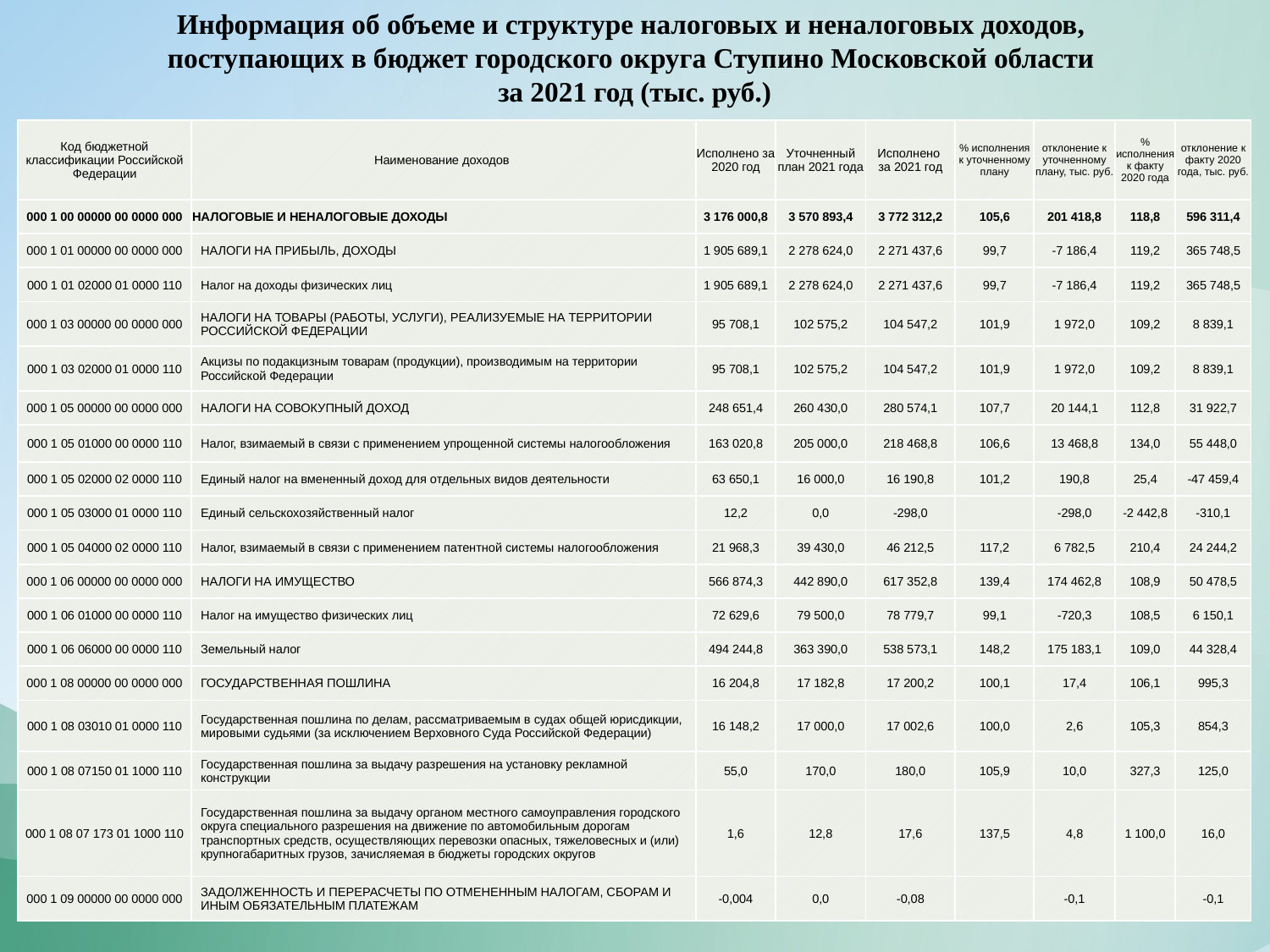

Информация об объеме и структуре налоговых и неналоговых доходов,
поступающих в бюджет городского округа Ступино Московской области
за 2021 год (тыс. руб.)
| Код бюджетной классификации Российской Федерации | Наименование доходов | Исполнено за 2020 год | Уточненный план 2021 года | Исполнено за 2021 год | % исполнения к уточненному плану | отклонение к уточненному плану, тыс. руб. | % исполнения к факту 2020 года | отклонение к факту 2020 года, тыс. руб. |
| --- | --- | --- | --- | --- | --- | --- | --- | --- |
| 000 1 00 00000 00 0000 000 | НАЛОГОВЫЕ И НЕНАЛОГОВЫЕ ДОХОДЫ | 3 176 000,8 | 3 570 893,4 | 3 772 312,2 | 105,6 | 201 418,8 | 118,8 | 596 311,4 |
| 000 1 01 00000 00 0000 000 | НАЛОГИ НА ПРИБЫЛЬ, ДОХОДЫ | 1 905 689,1 | 2 278 624,0 | 2 271 437,6 | 99,7 | -7 186,4 | 119,2 | 365 748,5 |
| 000 1 01 02000 01 0000 110 | Налог на доходы физических лиц | 1 905 689,1 | 2 278 624,0 | 2 271 437,6 | 99,7 | -7 186,4 | 119,2 | 365 748,5 |
| 000 1 03 00000 00 0000 000 | НАЛОГИ НА ТОВАРЫ (РАБОТЫ, УСЛУГИ), РЕАЛИЗУЕМЫЕ НА ТЕРРИТОРИИ РОССИЙСКОЙ ФЕДЕРАЦИИ | 95 708,1 | 102 575,2 | 104 547,2 | 101,9 | 1 972,0 | 109,2 | 8 839,1 |
| 000 1 03 02000 01 0000 110 | Акцизы по подакцизным товарам (продукции), производимым на территории Российской Федерации | 95 708,1 | 102 575,2 | 104 547,2 | 101,9 | 1 972,0 | 109,2 | 8 839,1 |
| 000 1 05 00000 00 0000 000 | НАЛОГИ НА СОВОКУПНЫЙ ДОХОД | 248 651,4 | 260 430,0 | 280 574,1 | 107,7 | 20 144,1 | 112,8 | 31 922,7 |
| 000 1 05 01000 00 0000 110 | Налог, взимаемый в связи с применением упрощенной системы налогообложения | 163 020,8 | 205 000,0 | 218 468,8 | 106,6 | 13 468,8 | 134,0 | 55 448,0 |
| 000 1 05 02000 02 0000 110 | Единый налог на вмененный доход для отдельных видов деятельности | 63 650,1 | 16 000,0 | 16 190,8 | 101,2 | 190,8 | 25,4 | -47 459,4 |
| 000 1 05 03000 01 0000 110 | Единый сельскохозяйственный налог | 12,2 | 0,0 | -298,0 |  | -298,0 | -2 442,8 | -310,1 |
| 000 1 05 04000 02 0000 110 | Налог, взимаемый в связи с применением патентной системы налогообложения | 21 968,3 | 39 430,0 | 46 212,5 | 117,2 | 6 782,5 | 210,4 | 24 244,2 |
| 000 1 06 00000 00 0000 000 | НАЛОГИ НА ИМУЩЕСТВО | 566 874,3 | 442 890,0 | 617 352,8 | 139,4 | 174 462,8 | 108,9 | 50 478,5 |
| 000 1 06 01000 00 0000 110 | Налог на имущество физических лиц | 72 629,6 | 79 500,0 | 78 779,7 | 99,1 | -720,3 | 108,5 | 6 150,1 |
| 000 1 06 06000 00 0000 110 | Земельный налог | 494 244,8 | 363 390,0 | 538 573,1 | 148,2 | 175 183,1 | 109,0 | 44 328,4 |
| 000 1 08 00000 00 0000 000 | ГОСУДАРСТВЕННАЯ ПОШЛИНА | 16 204,8 | 17 182,8 | 17 200,2 | 100,1 | 17,4 | 106,1 | 995,3 |
| 000 1 08 03010 01 0000 110 | Государственная пошлина по делам, рассматриваемым в судах общей юрисдикции, мировыми судьями (за исключением Верховного Суда Российской Федерации) | 16 148,2 | 17 000,0 | 17 002,6 | 100,0 | 2,6 | 105,3 | 854,3 |
| 000 1 08 07150 01 1000 110 | Государственная пошлина за выдачу разрешения на установку рекламной конструкции | 55,0 | 170,0 | 180,0 | 105,9 | 10,0 | 327,3 | 125,0 |
| 000 1 08 07 173 01 1000 110 | Государственная пошлина за выдачу органом местного самоуправления городского округа специального разрешения на движение по автомобильным дорогам транспортных средств, осуществляющих перевозки опасных, тяжеловесных и (или) крупногабаритных грузов, зачисляемая в бюджеты городских округов | 1,6 | 12,8 | 17,6 | 137,5 | 4,8 | 1 100,0 | 16,0 |
| 000 1 09 00000 00 0000 000 | ЗАДОЛЖЕННОСТЬ И ПЕРЕРАСЧЕТЫ ПО ОТМЕНЕННЫМ НАЛОГАМ, СБОРАМ И ИНЫМ ОБЯЗАТЕЛЬНЫМ ПЛАТЕЖАМ | -0,004 | 0,0 | -0,08 |  | -0,1 |  | -0,1 |